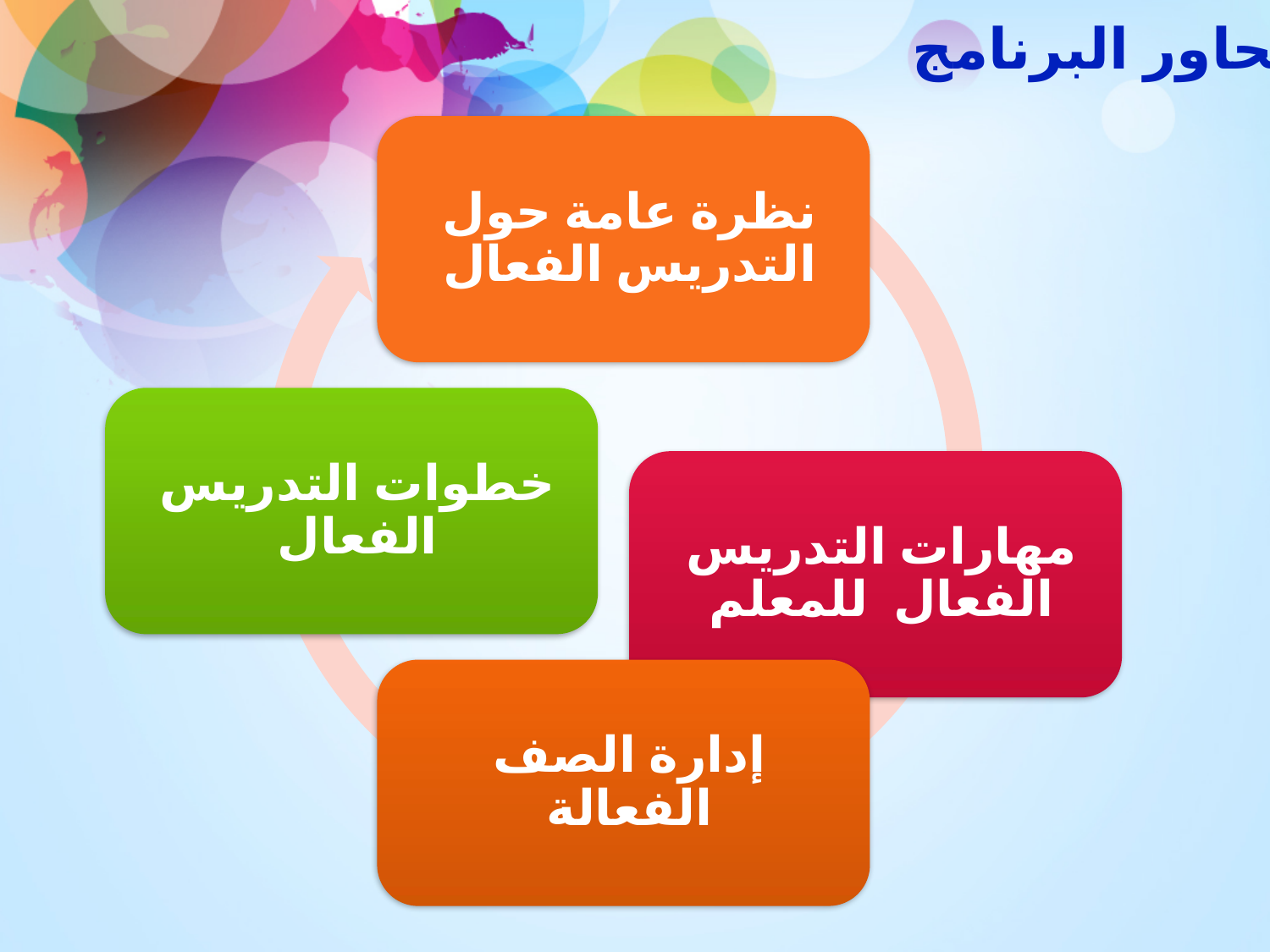

محاور البرنامج
نظرة عامة حول التدريس الفعال
مهارات التدريس الفعال  للمعلم
إدارة الصف الفعالة
خطوات التدريس الفعال